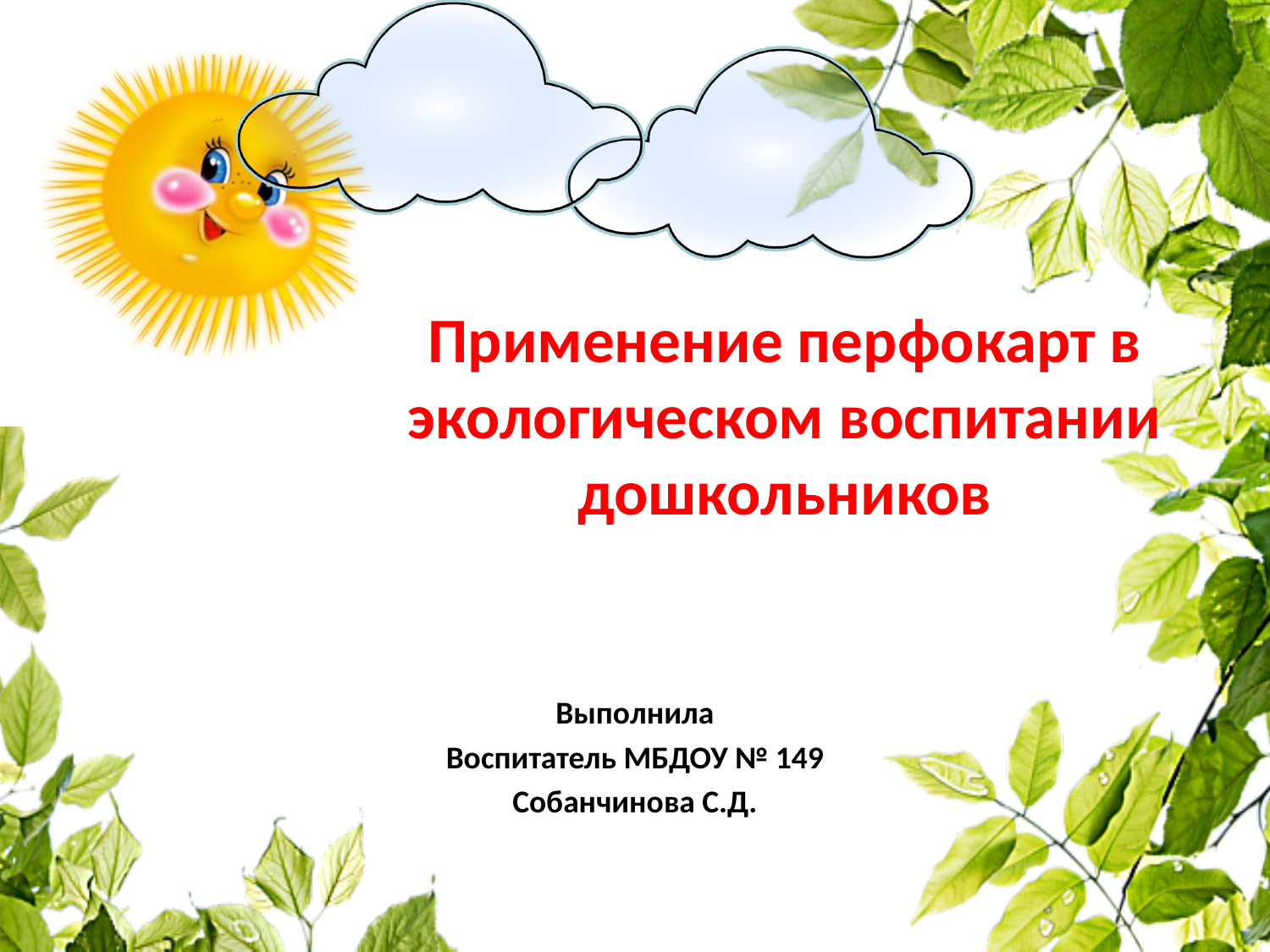

# Применение перфокарт в экологическом воспитании дошкольников
Выполнила
Воспитатель МБДОУ № 149
Собанчинова С.Д.